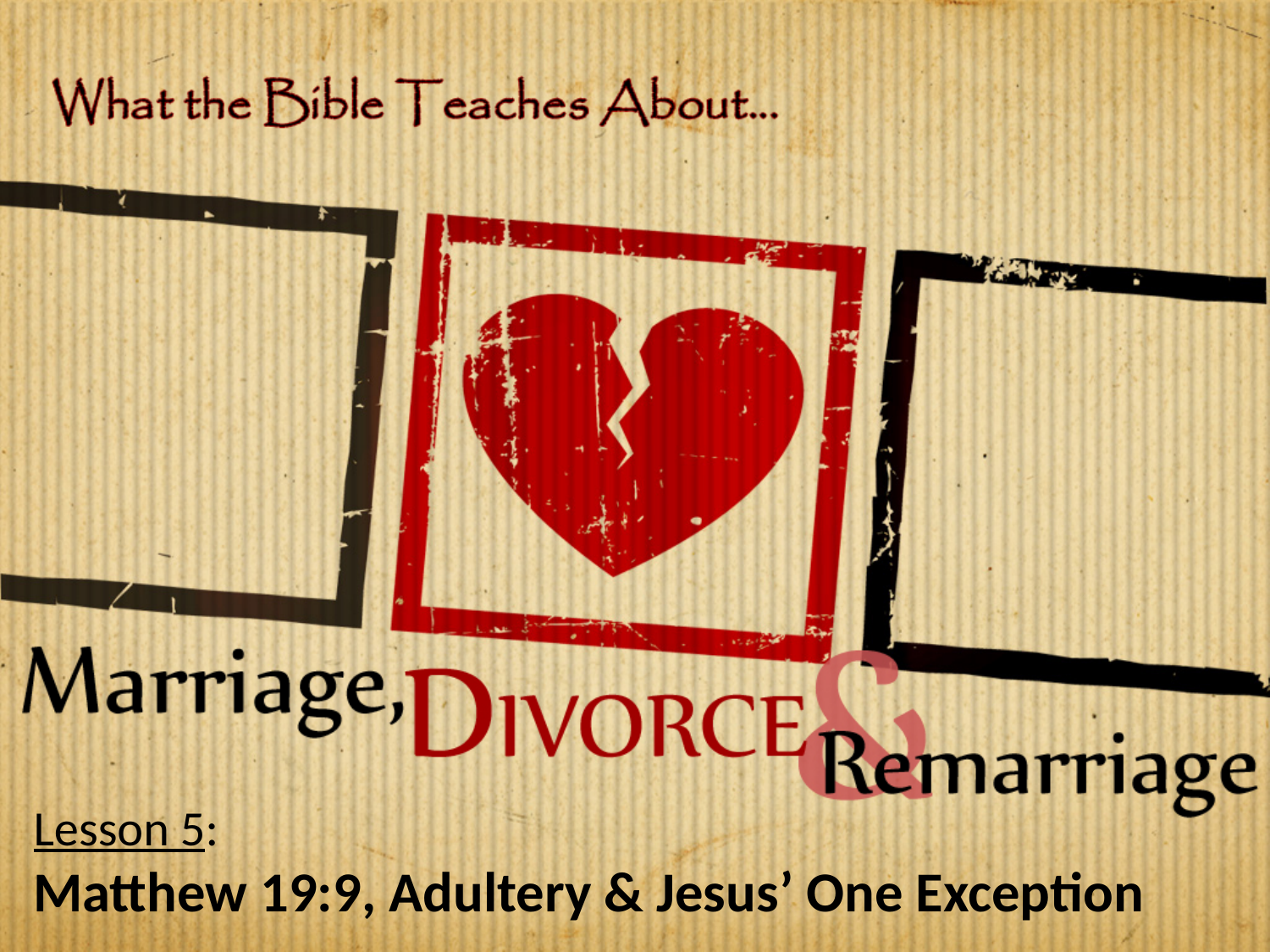

Lesson 5:
Matthew 19:9, Adultery & Jesus’ One Exception